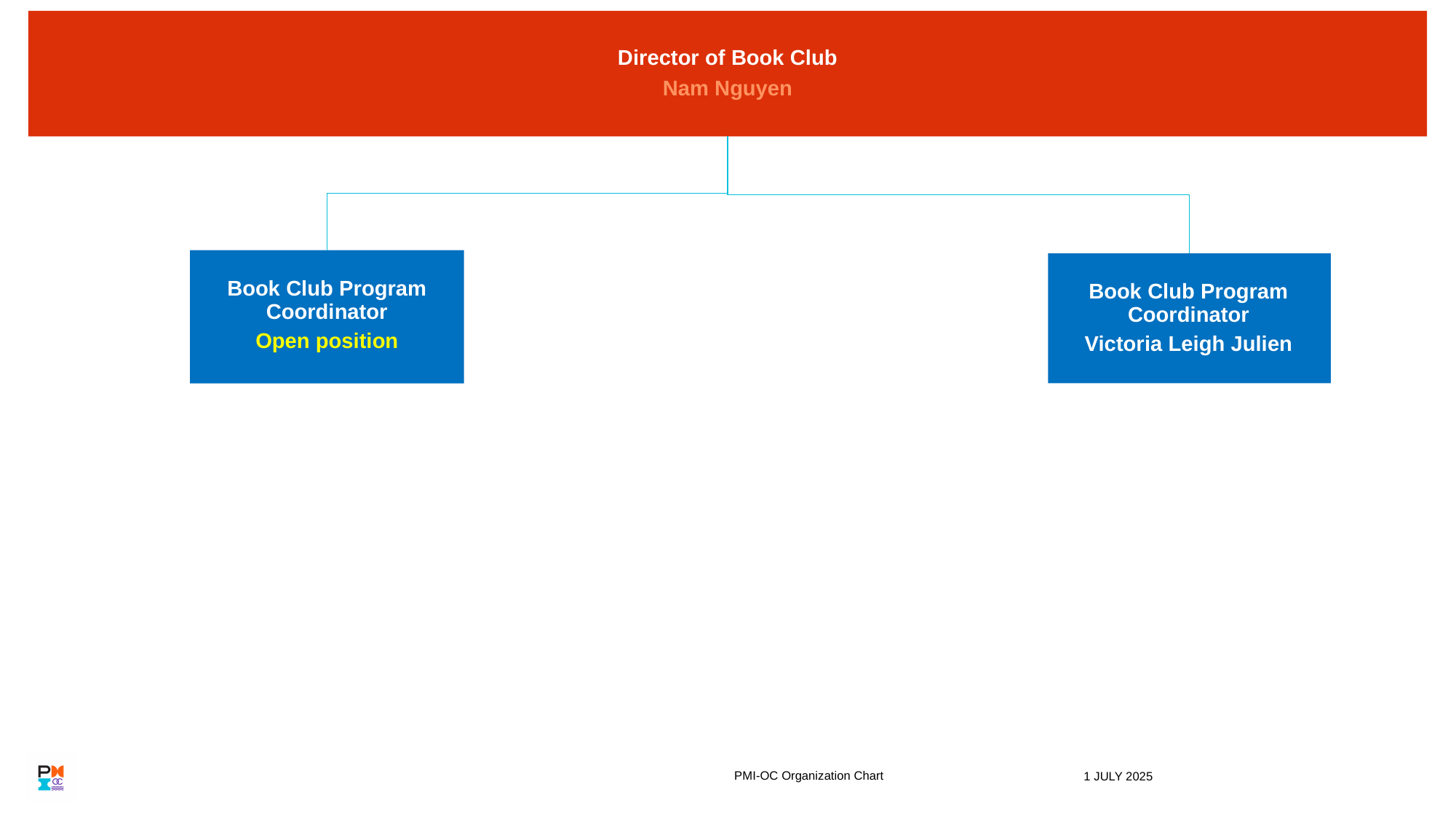

Director of Book Club
Nam Nguyen

Book Club Program Coordinator
Open position

Book Club Program Coordinator
Victoria Leigh Julien
PMI-OC Organization Chart
1 JULY 2025
9